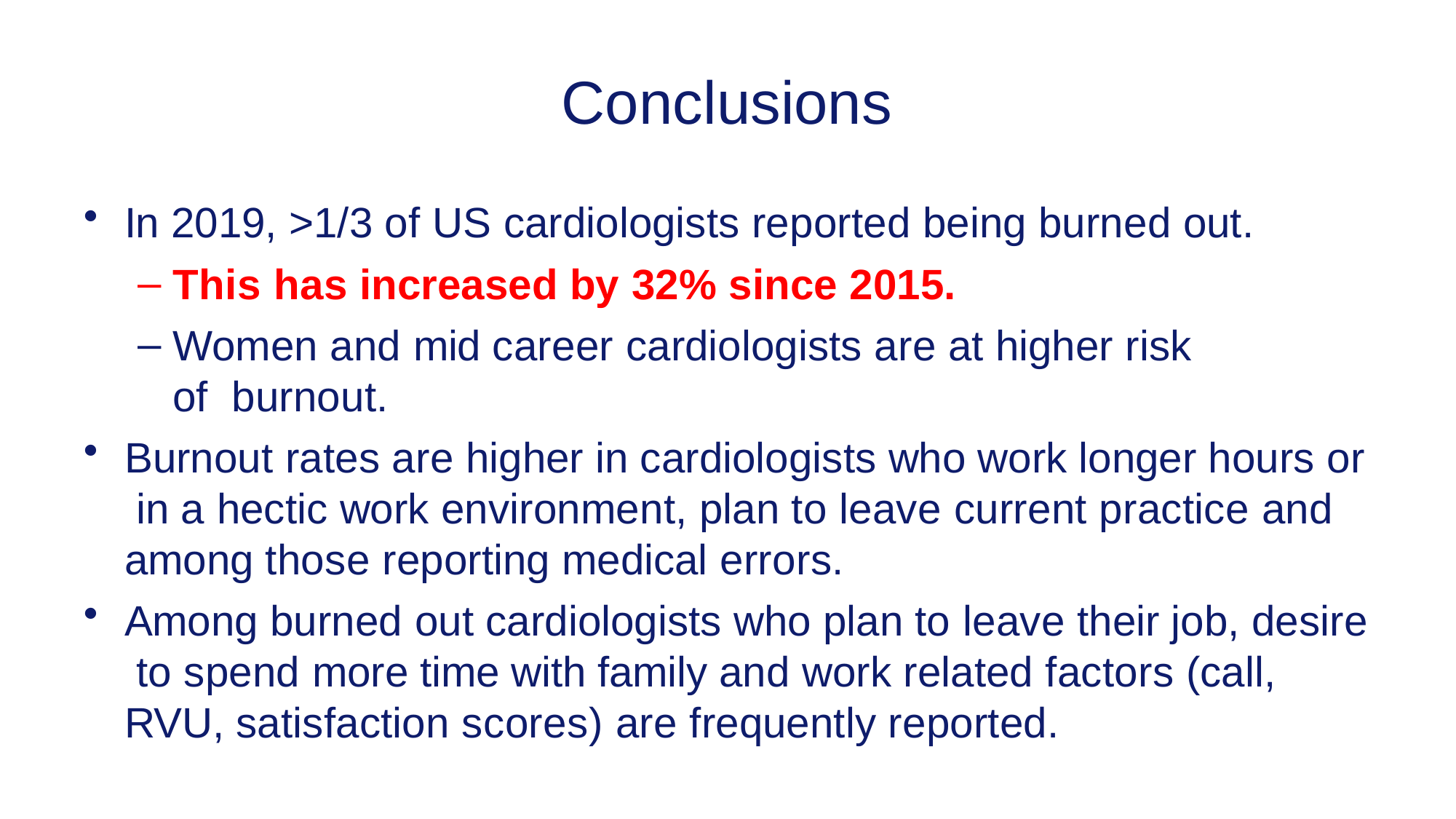

# Conclusions
In 2019, >1/3 of US cardiologists reported being burned out.
This has increased by 32% since 2015.
Women and mid career cardiologists are at higher risk of  burnout.
Burnout rates are higher in cardiologists who work longer hours or  in a hectic work environment, plan to leave current practice and  among those reporting medical errors.
Among burned out cardiologists who plan to leave their job, desire  to spend more time with family and work related factors (call,  RVU, satisfaction scores) are frequently reported.